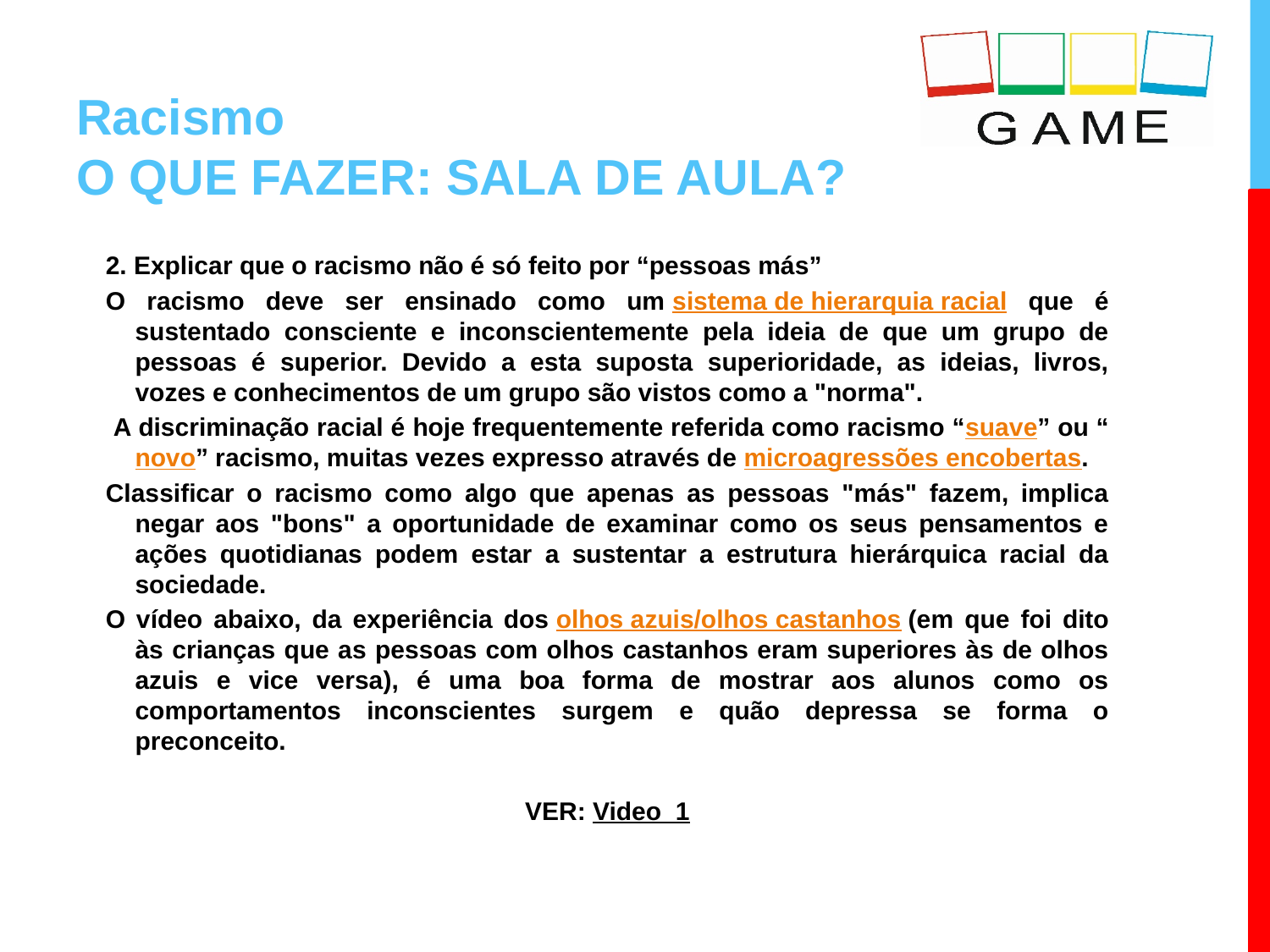

# Racismo O QUE FAZER: SALA DE AULA?
2. Explicar que o racismo não é só feito por “pessoas más”
O racismo deve ser ensinado como um sistema de hierarquia racial que é sustentado consciente e inconscientemente pela ideia de que um grupo de pessoas é superior. Devido a esta suposta superioridade, as ideias, livros, vozes e conhecimentos de um grupo são vistos como a "norma".
 A discriminação racial é hoje frequentemente referida como racismo “suave” ou “novo” racismo, muitas vezes expresso através de microagressões encobertas.
Classificar o racismo como algo que apenas as pessoas "más" fazem, implica negar aos "bons" a oportunidade de examinar como os seus pensamentos e ações quotidianas podem estar a sustentar a estrutura hierárquica racial da sociedade.
O vídeo abaixo, da experiência dos olhos azuis/olhos castanhos (em que foi dito às crianças que as pessoas com olhos castanhos eram superiores às de olhos azuis e vice versa), é uma boa forma de mostrar aos alunos como os comportamentos inconscientes surgem e quão depressa se forma o preconceito.

VER: Video_1